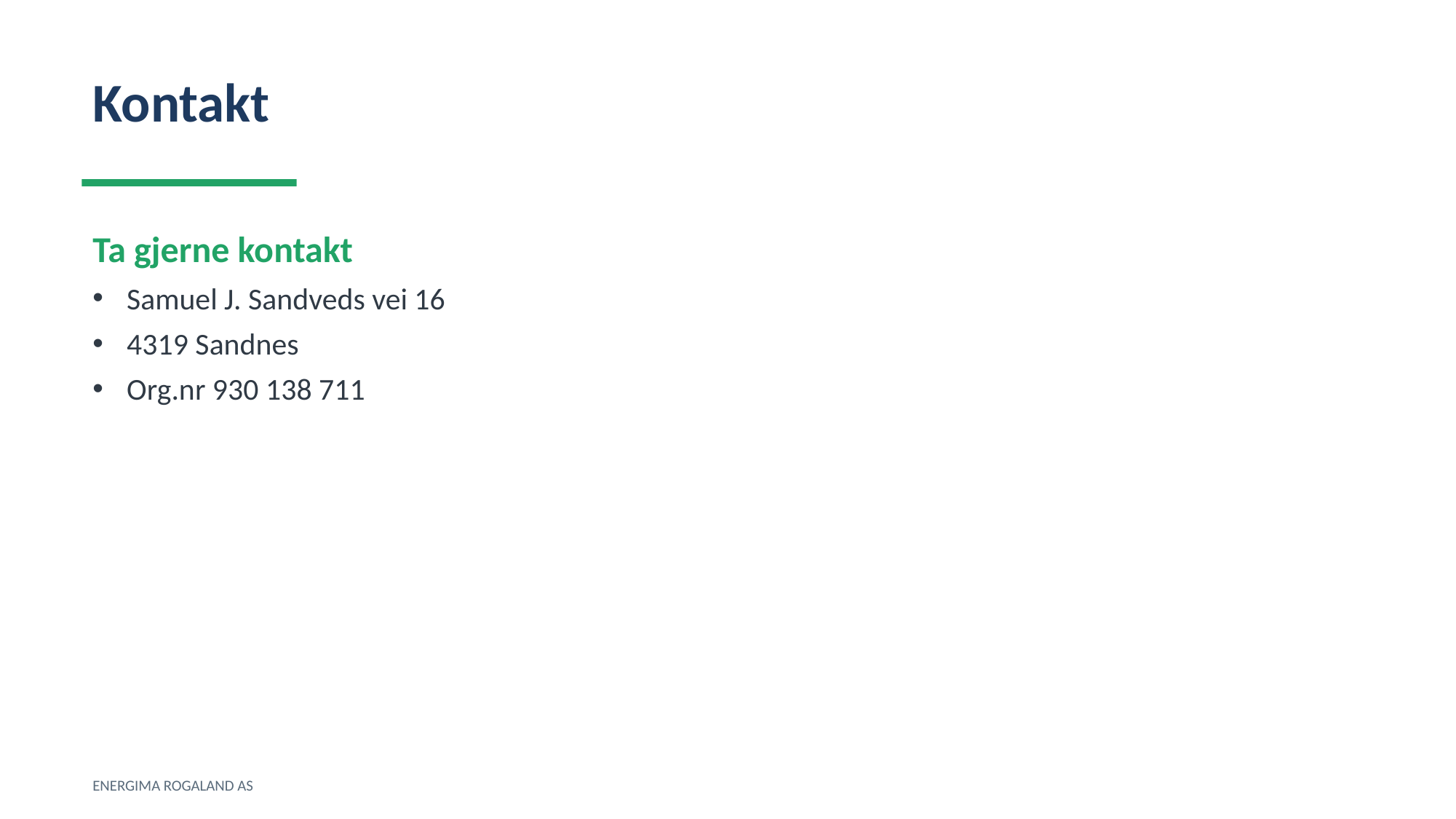

Kontakt

Ta gjerne kontakt
Samuel J. Sandveds vei 16
4319 Sandnes
Org.nr 930 138 711
ENERGIMA ROGALAND AS